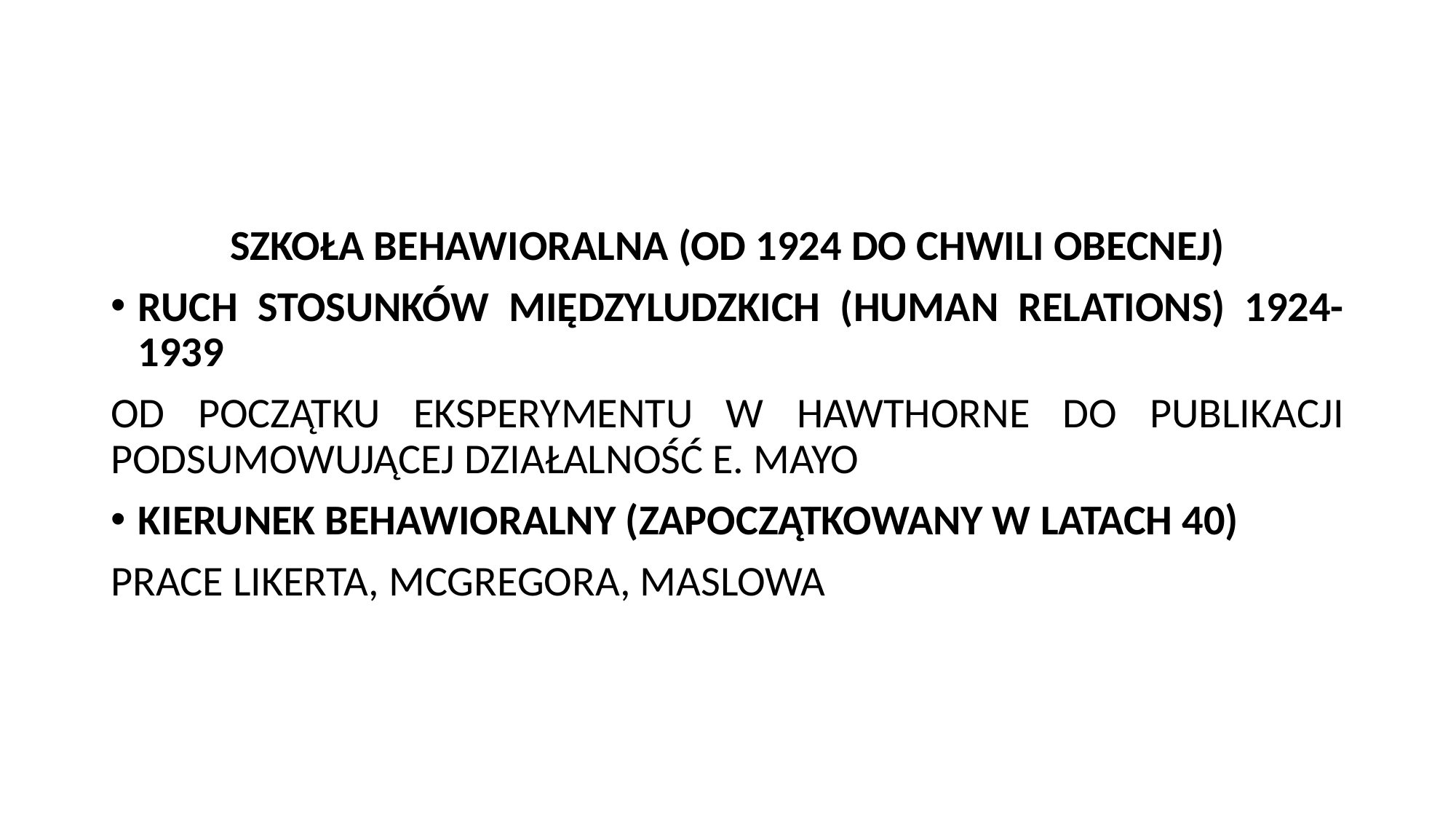

#
SZKOŁA BEHAWIORALNA (OD 1924 DO CHWILI OBECNEJ)
RUCH STOSUNKÓW MIĘDZYLUDZKICH (HUMAN RELATIONS) 1924-1939
OD POCZĄTKU EKSPERYMENTU W HAWTHORNE DO PUBLIKACJI PODSUMOWUJĄCEJ DZIAŁALNOŚĆ E. MAYO
KIERUNEK BEHAWIORALNY (ZAPOCZĄTKOWANY W LATACH 40)
PRACE LIKERTA, MCGREGORA, MASLOWA